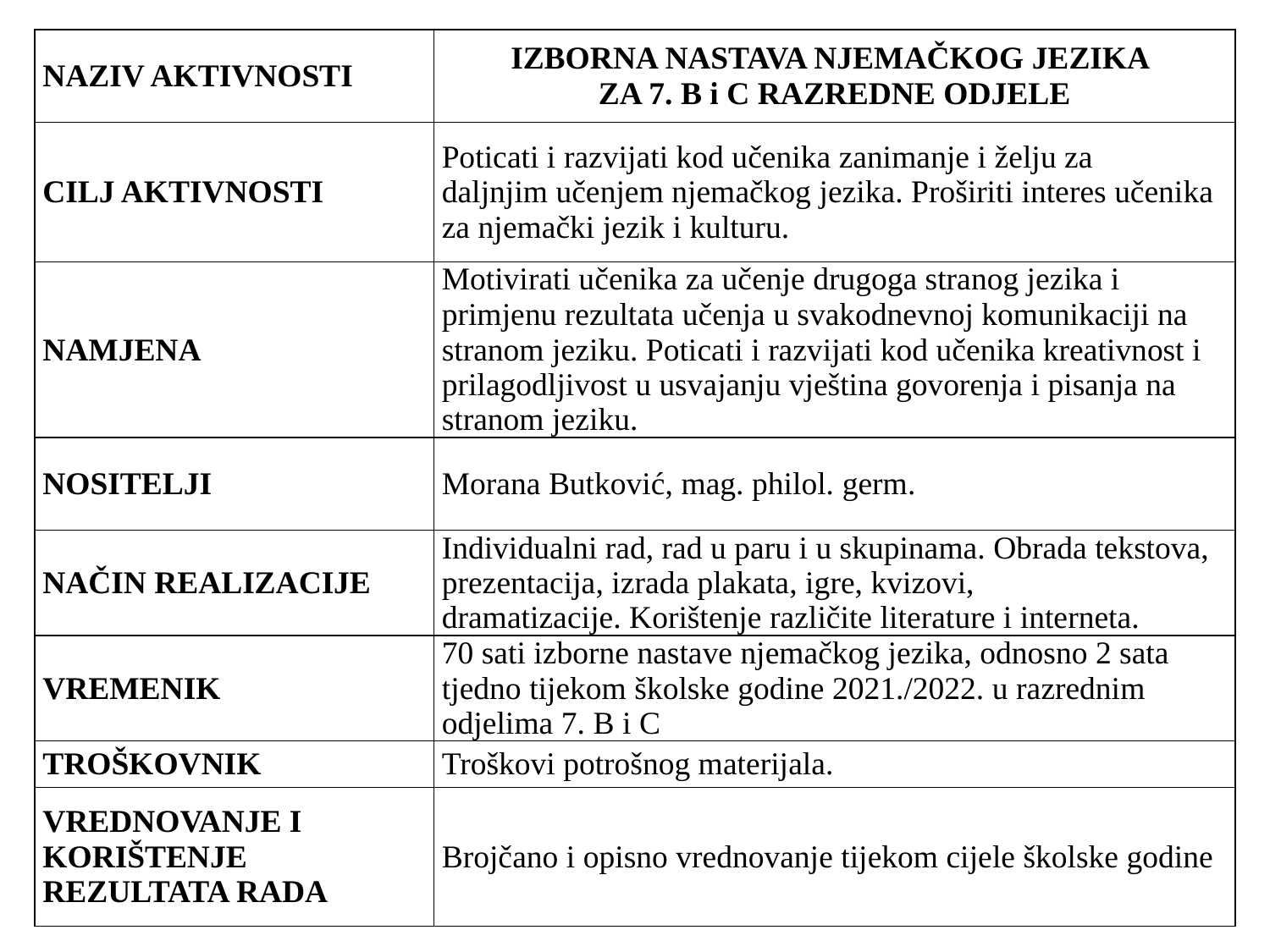

| NAZIV AKTIVNOSTI | IZBORNA NASTAVA NJEMAČKOG JEZIKA  ZA 7. B i C RAZREDNE ODJELE |
| --- | --- |
| CILJ AKTIVNOSTI | Poticati i razvijati kod učenika zanimanje i želju za daljnjim učenjem njemačkog jezika. Proširiti interes učenika za njemački jezik i kulturu. |
| NAMJENA | Motivirati učenika za učenje drugoga stranog jezika i primjenu rezultata učenja u svakodnevnoj komunikaciji na stranom jeziku. Poticati i razvijati kod učenika kreativnost i prilagodljivost u usvajanju vještina govorenja i pisanja na stranom jeziku. |
| NOSITELJI | Morana Butković, mag. philol. germ. |
| NAČIN REALIZACIJE | Individualni rad, rad u paru i u skupinama. Obrada tekstova, prezentacija, izrada plakata, igre, kvizovi, dramatizacije. Korištenje različite literature i interneta. |
| VREMENIK | 70 sati izborne nastave njemačkog jezika, odnosno 2 sata tjedno tijekom školske godine 2021./2022. u razrednim odjelima 7. B i C |
| TROŠKOVNIK | Troškovi potrošnog materijala. |
| VREDNOVANJE I KORIŠTENJE REZULTATA RADA | Brojčano i opisno vrednovanje tijekom cijele školske godine |